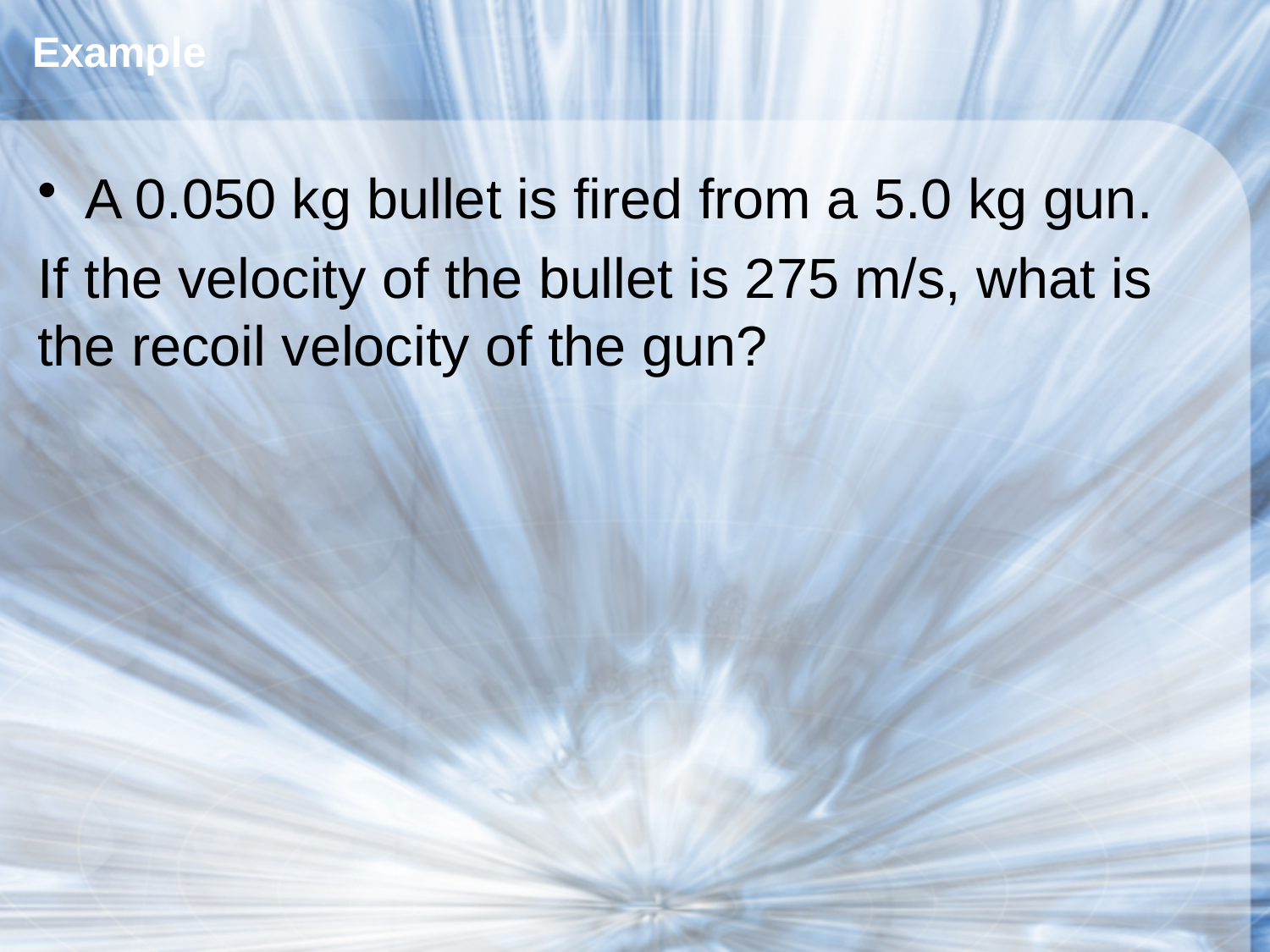

# Example
A 0.050 kg bullet is fired from a 5.0 kg gun.
If the velocity of the bullet is 275 m/s, what is the recoil velocity of the gun?